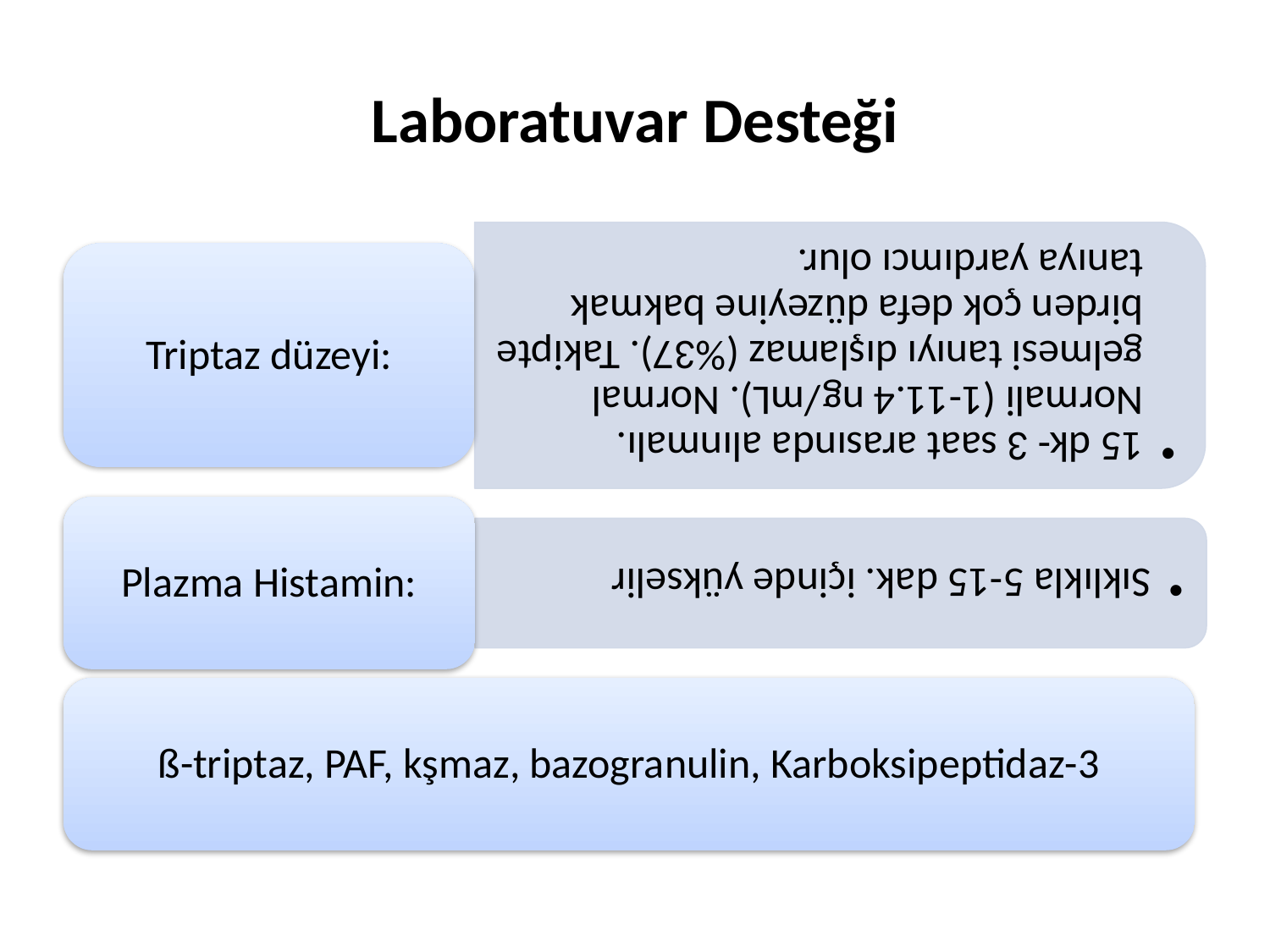

# Laboratuvar Desteği
15 dk- 3 saat arasında alınmalı. Normali (1-11.4 ng/mL). Normal gelmesi tanıyı dışlamaz (%37). Takipte birden çok defa düzeyine bakmak tanıya yardımcı olur.
Triptaz düzeyi:
Sıklıkla 5-15 dak. içinde yükselir
Plazma Histamin:
ß-triptaz, PAF, kşmaz, bazogranulin, Karboksipeptidaz-3